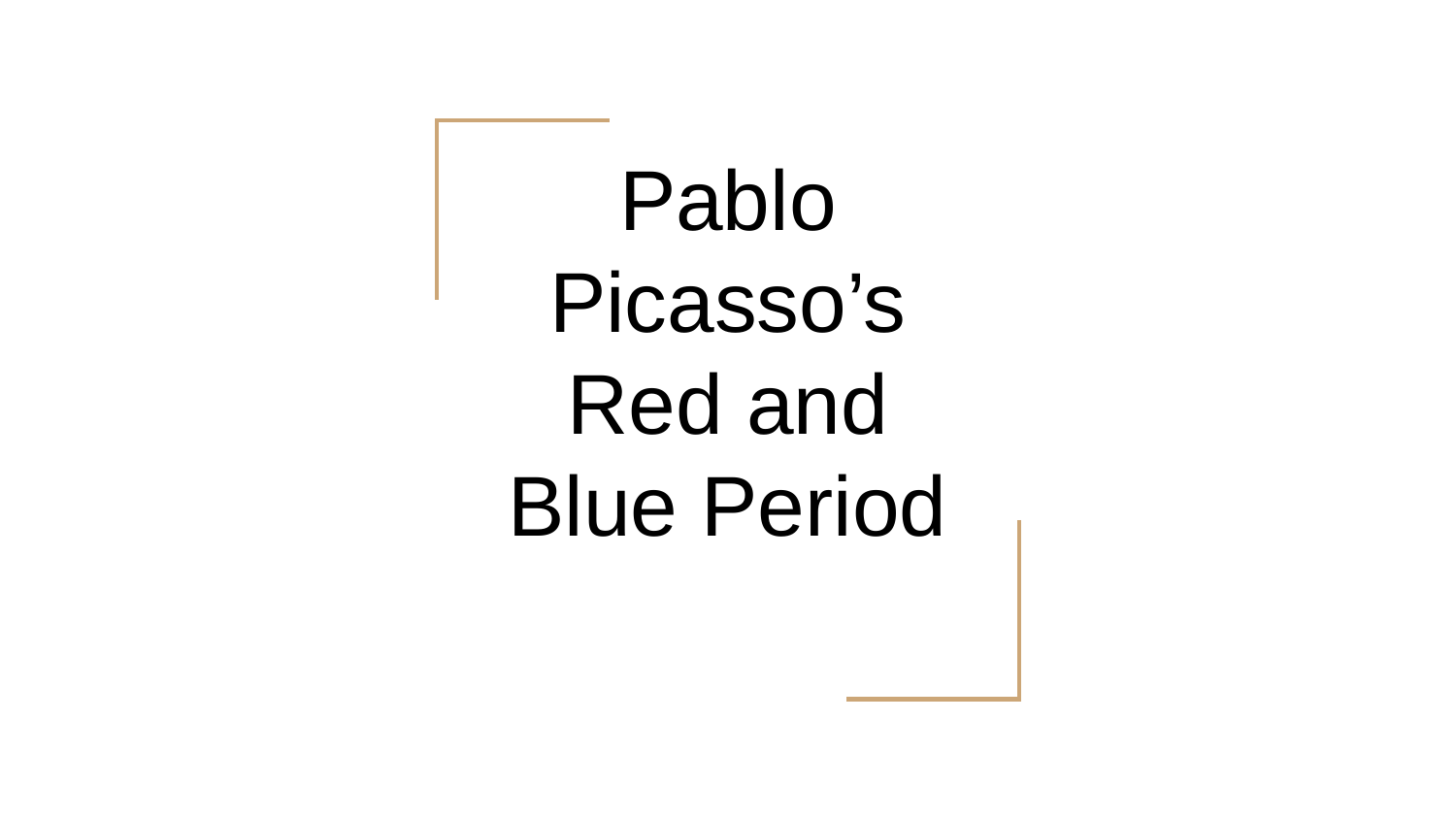

# Pablo Picasso’s Red and Blue Period